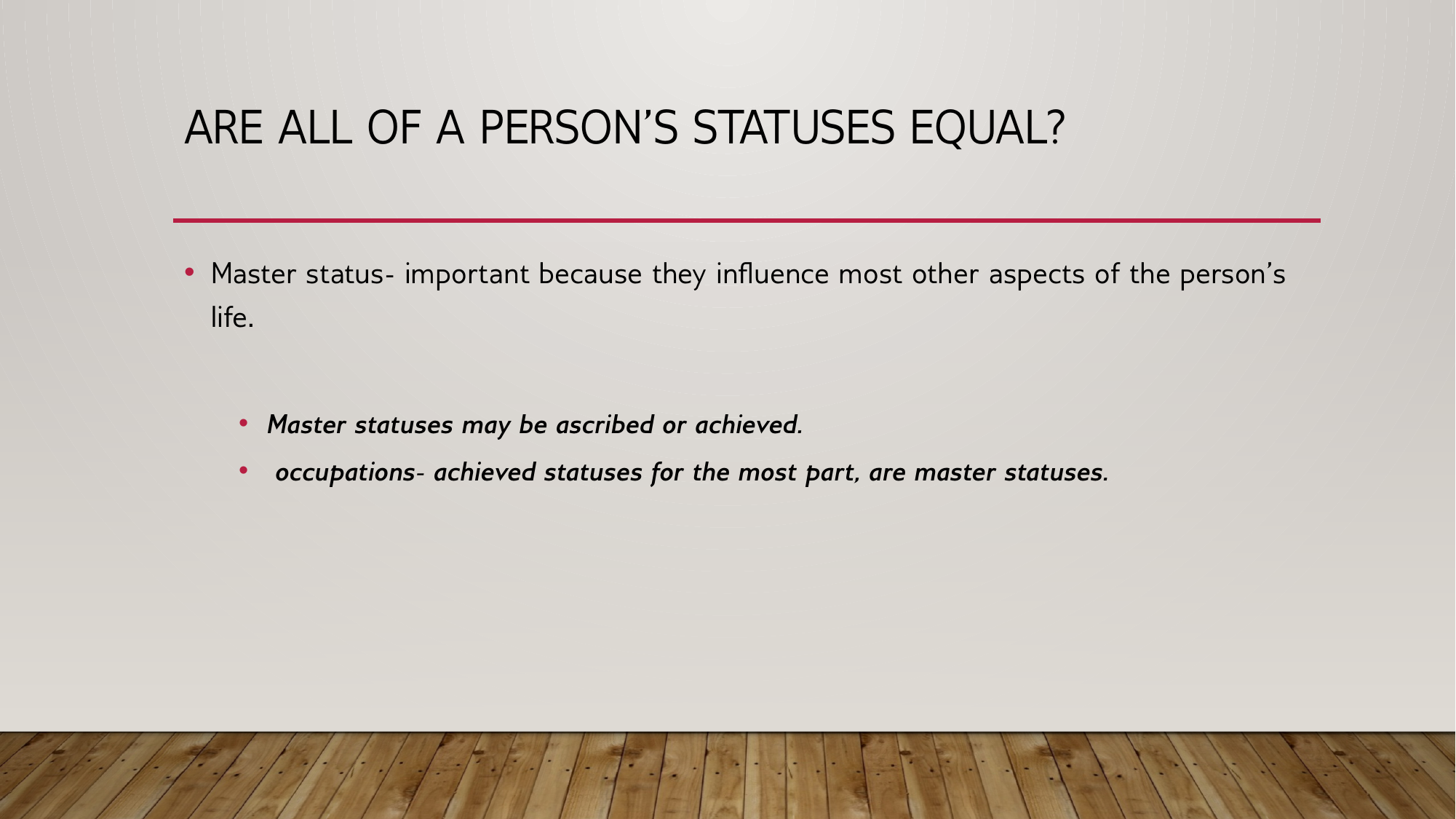

# Are all of a person’s statuses equal?
Master status- important because they influence most other aspects of the person’s life.

Master statuses may be ascribed or achieved.
 occupations- achieved statuses for the most part, are master statuses.